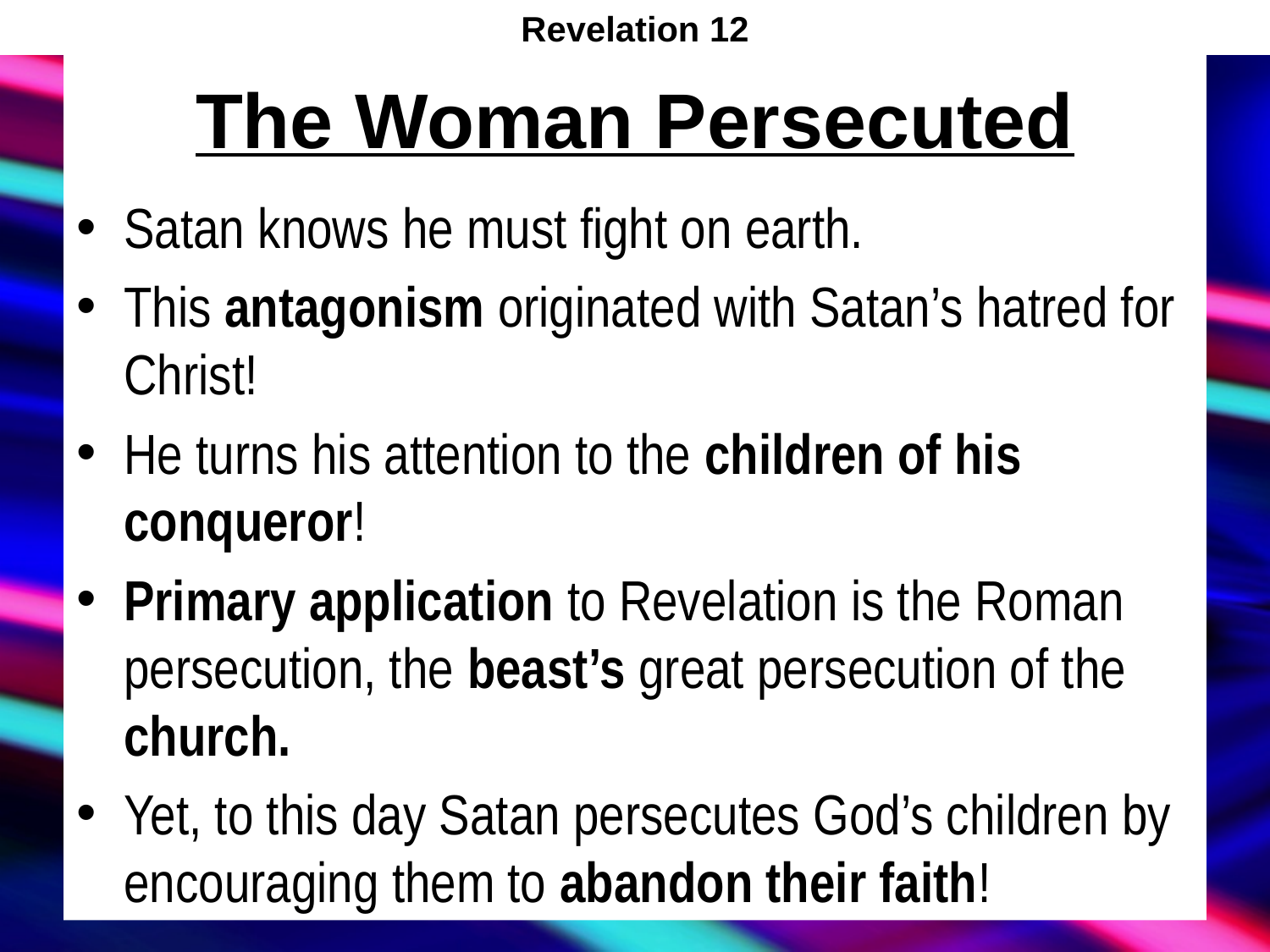

Revelation 12
# The Woman Persecuted
Satan knows he must fight on earth.
This antagonism originated with Satan’s hatred for Christ!
He turns his attention to the children of his conqueror!
Primary application to Revelation is the Roman persecution, the beast’s great persecution of the church.
Yet, to this day Satan persecutes God’s children by encouraging them to abandon their faith!